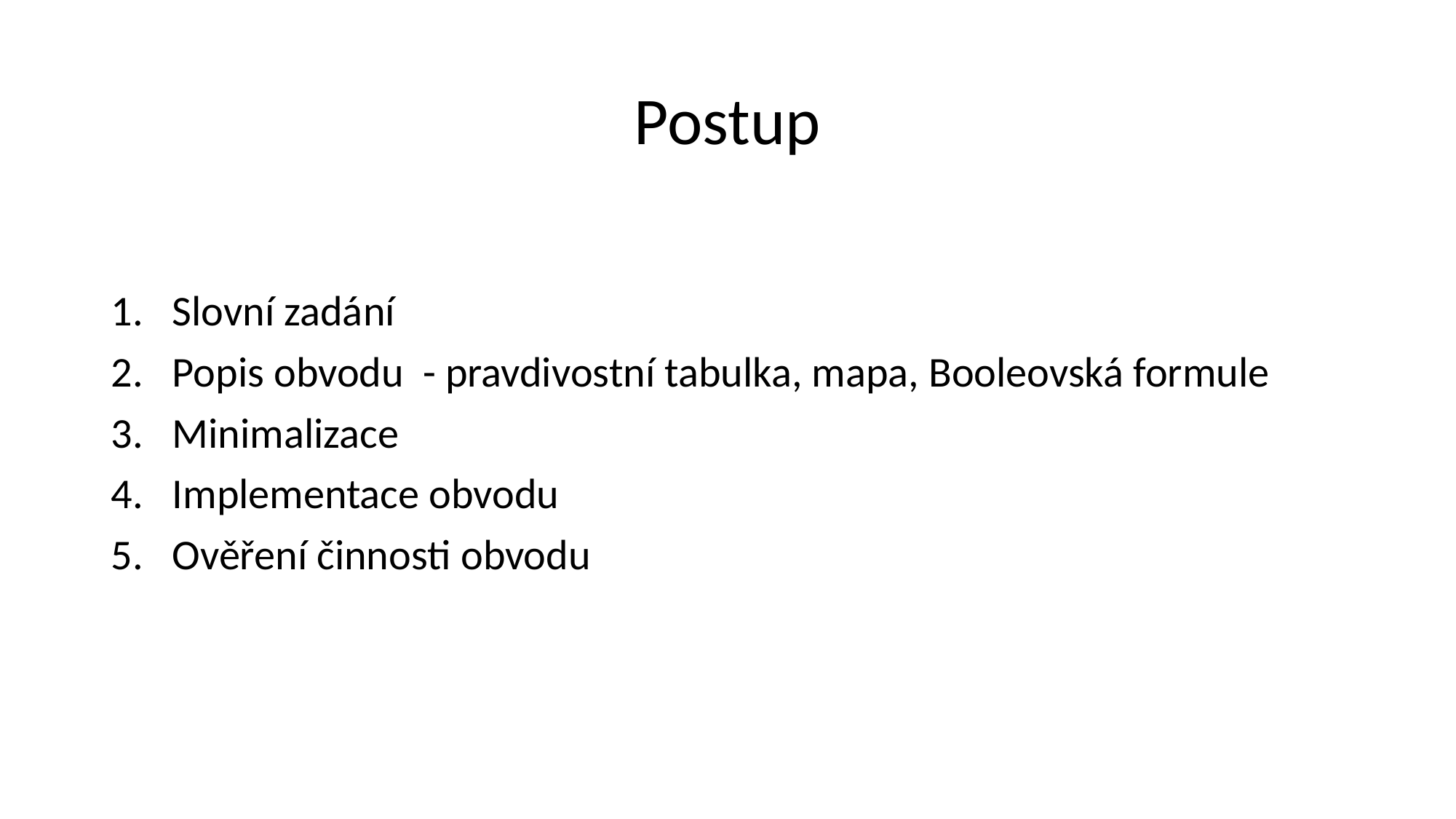

# Postup

Slovní zadání
Popis obvodu  - pravdivostní tabulka, mapa, Booleovská formule
Minimalizace
Implementace obvodu
Ověření činnosti obvodu